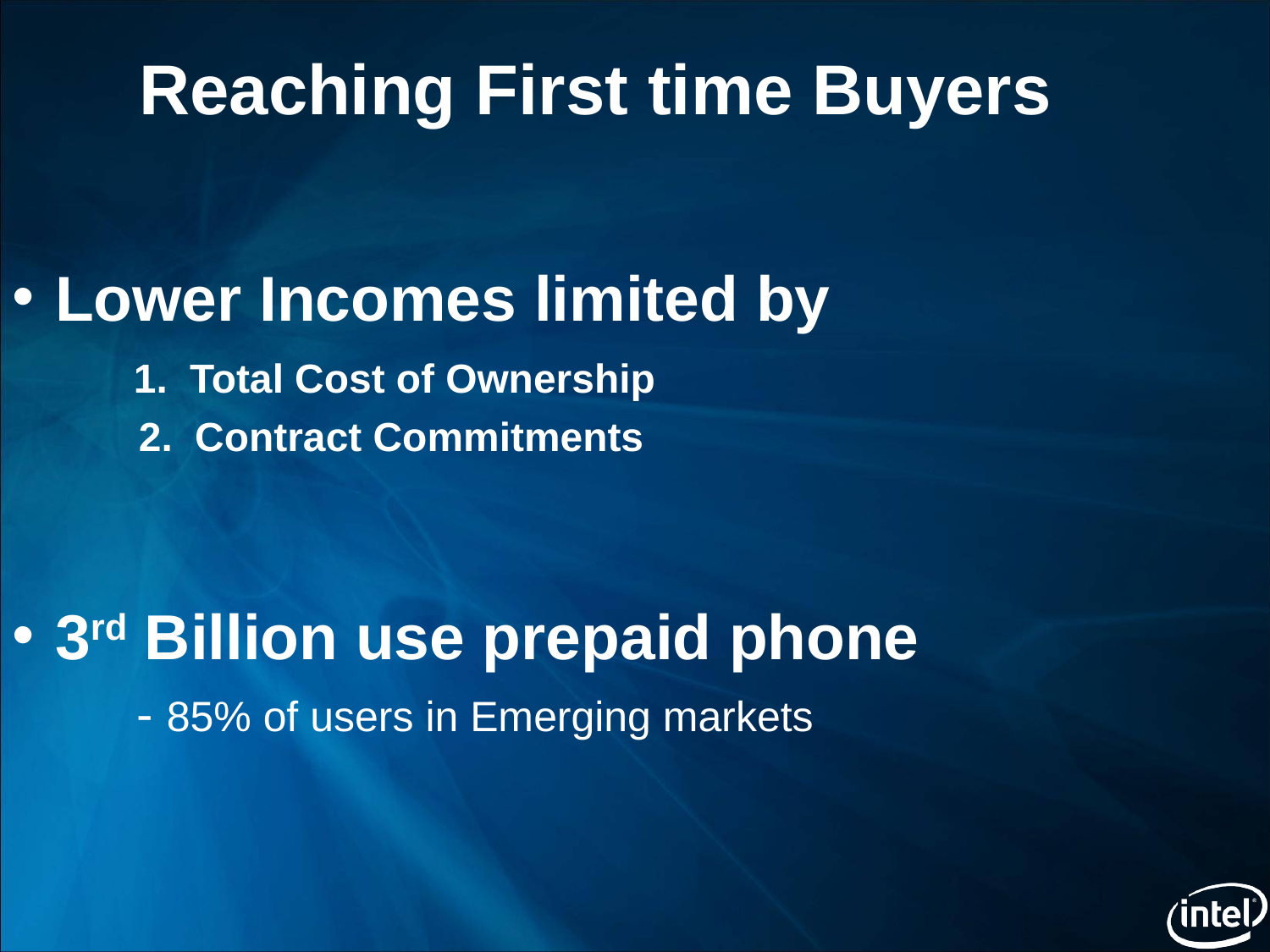

# Reaching First time Buyers

Lower Incomes limited by
         1.  Total Cost of Ownership
  2.  Contract Commitments

3rd Billion use prepaid phone
         - 85% of users in Emerging markets